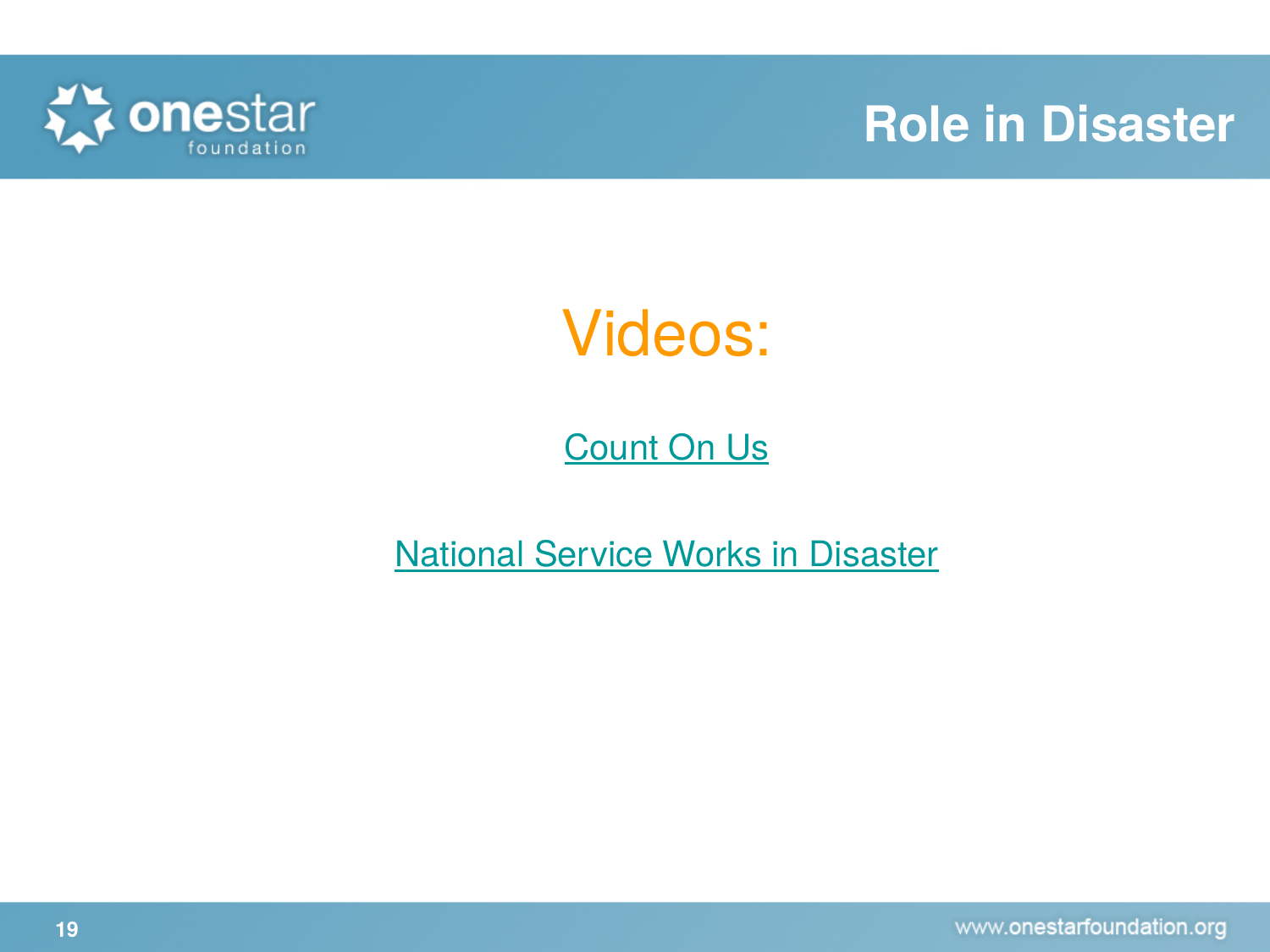

# Role in Disaster
Videos:

Count On Us

National Service Works in Disaster

19